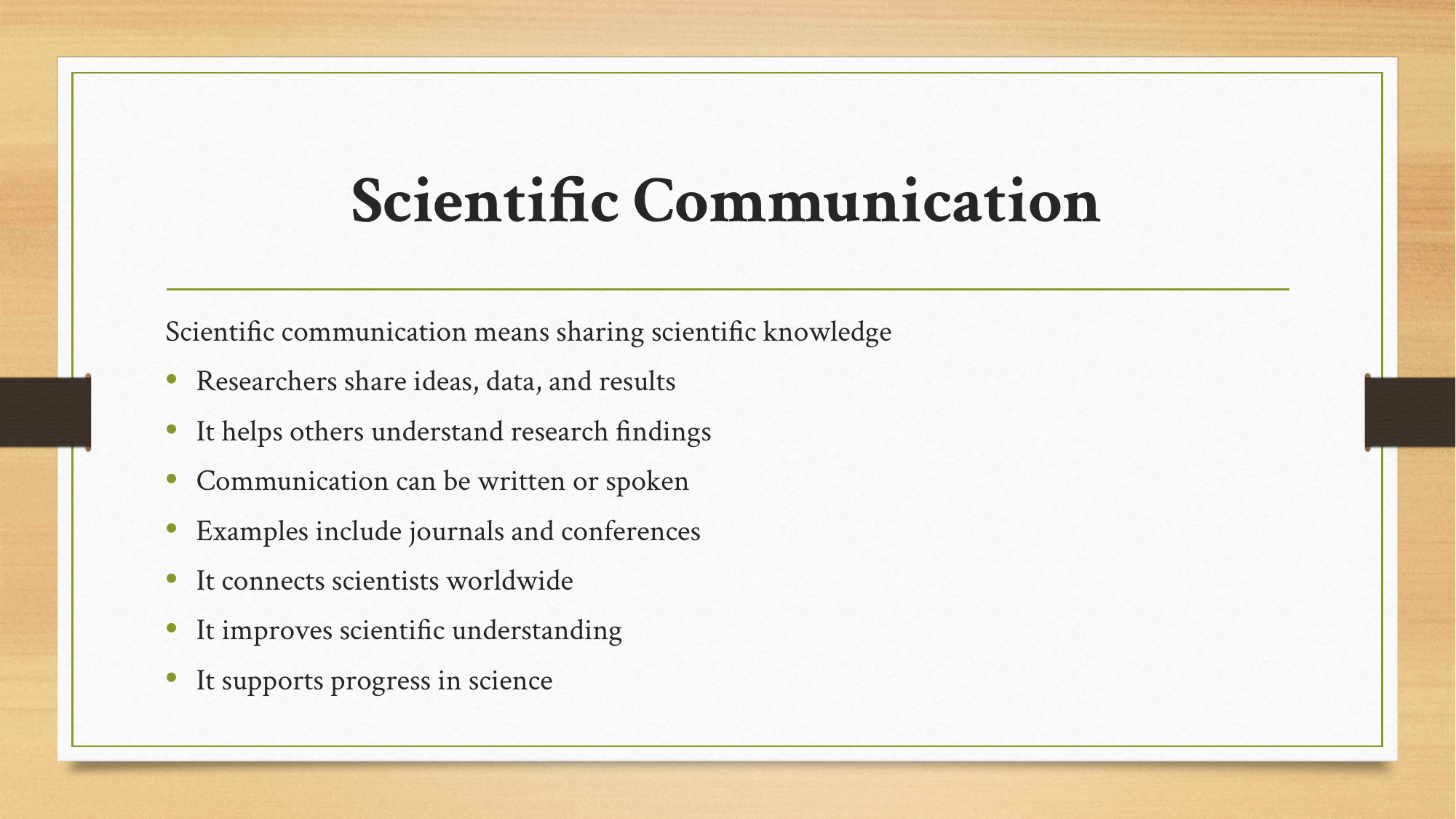

# Scientific Communication
Scientific communication means sharing scientific knowledge
Researchers share ideas, data, and results
It helps others understand research findings
Communication can be written or spoken
Examples include journals and conferences
It connects scientists worldwide
It improves scientific understanding
It supports progress in science